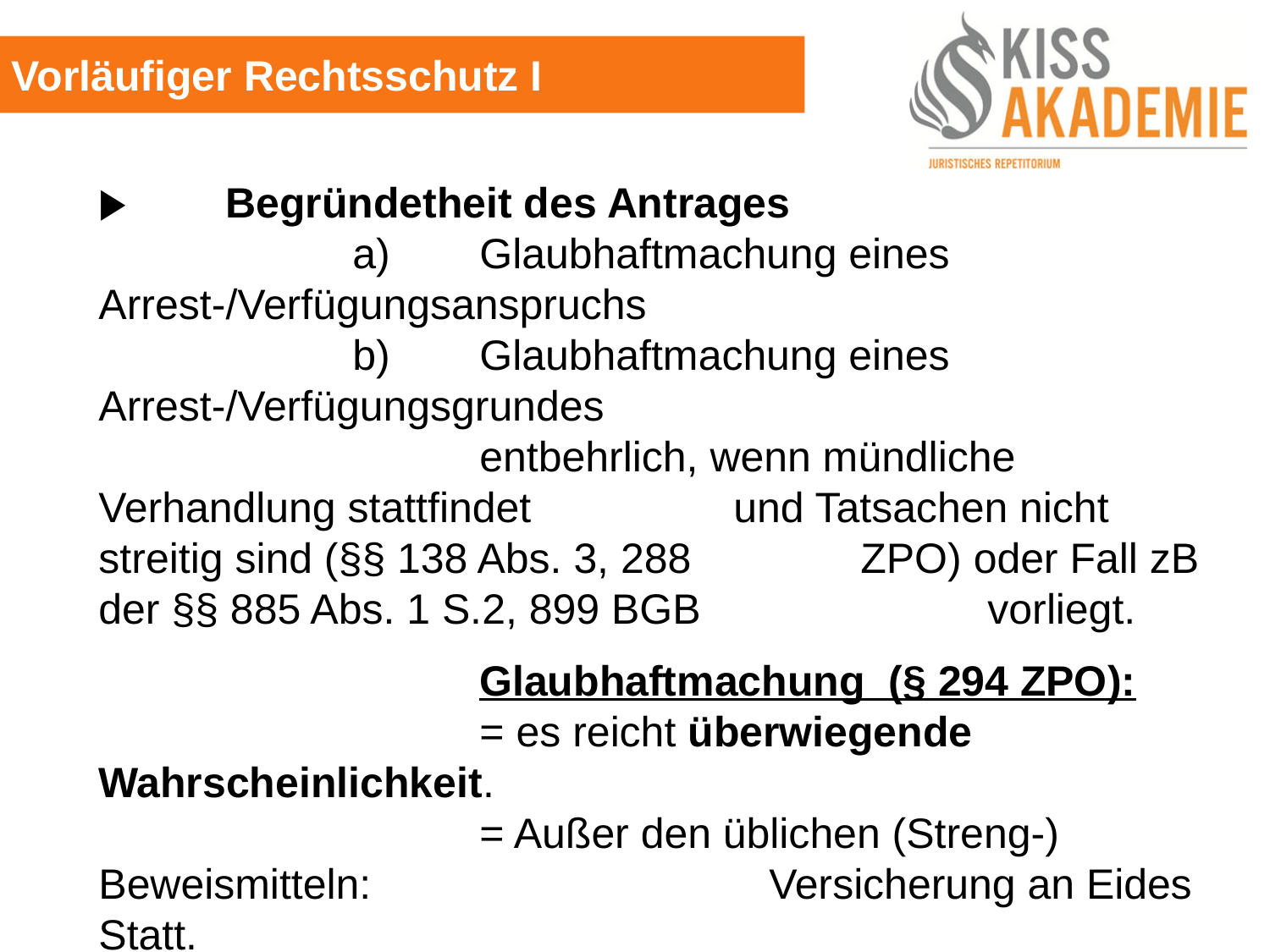

Vorläufiger Rechtsschutz I

	▶	Begründetheit des Antrages
			a)	Glaubhaftmachung eines Arrest-/Verfügungsanspruchs
			b)	Glaubhaftmachung eines Arrest-/Verfügungsgrundes
				entbehrlich, wenn mündliche Verhandlung stattfindet 		und Tatsachen nicht streitig sind (§§ 138 Abs. 3, 288		ZPO) oder Fall zB der §§ 885 Abs. 1 S.2, 899 BGB			vorliegt.

				Glaubhaftmachung  (§ 294 ZPO):
				= es reicht überwiegende Wahrscheinlichkeit.
				= Außer den üblichen (Streng-) Beweismitteln:			   Versicherung an Eides Statt.